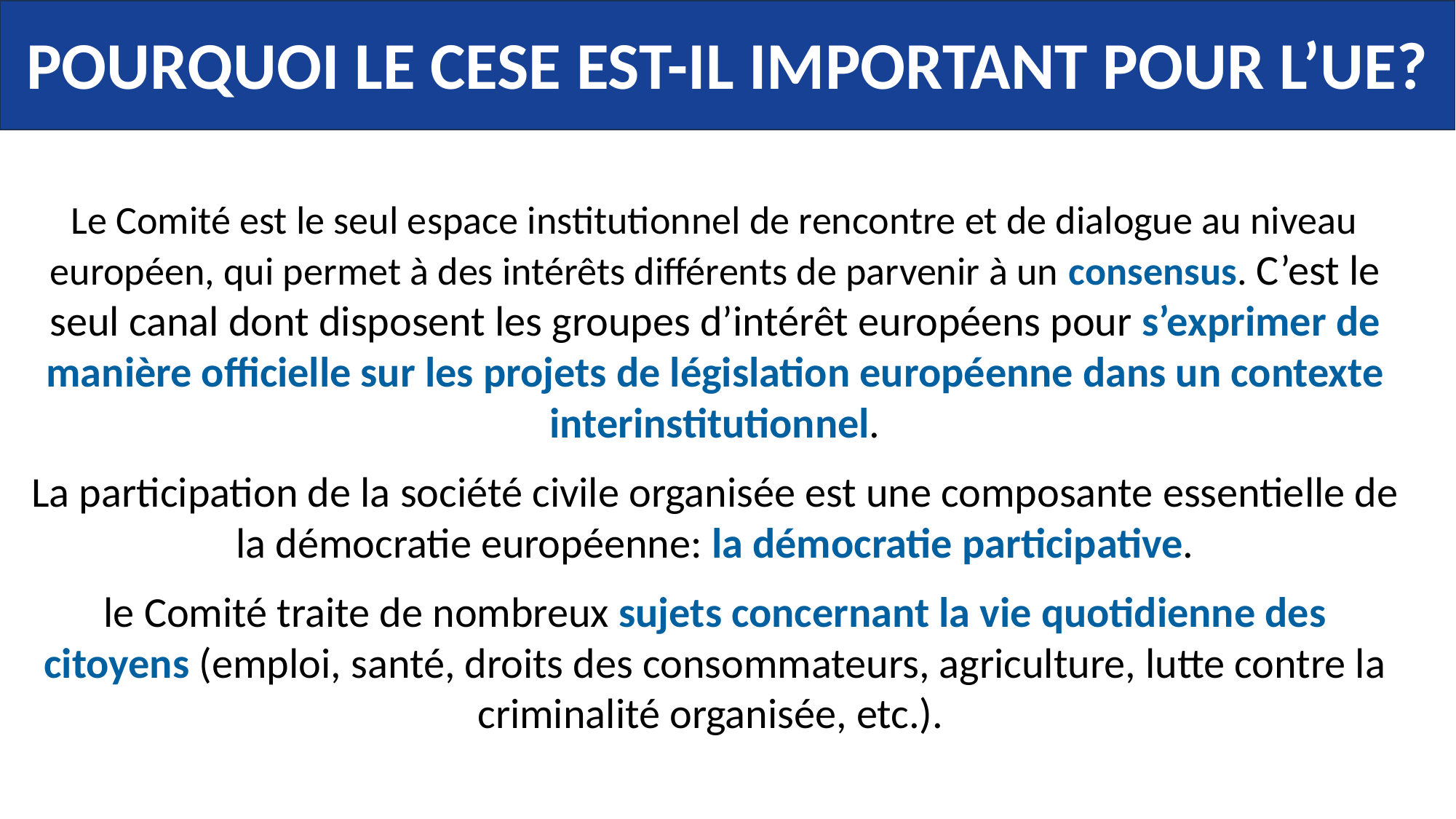

POURQUOI LE CESE EST-IL IMPORTANT POUR L’UE?

Le Comité est le seul espace institutionnel de rencontre et de dialogue au niveau européen, qui permet à des intérêts différents de parvenir à un consensus. C’est le seul canal dont disposent les groupes d’intérêt européens pour s’exprimer de manière officielle sur les projets de législation européenne dans un contexte interinstitutionnel.
La participation de la société civile organisée est une composante essentielle de la démocratie européenne: la démocratie participative.
le Comité traite de nombreux sujets concernant la vie quotidienne des citoyens (emploi, santé, droits des consommateurs, agriculture, lutte contre la criminalité organisée, etc.).